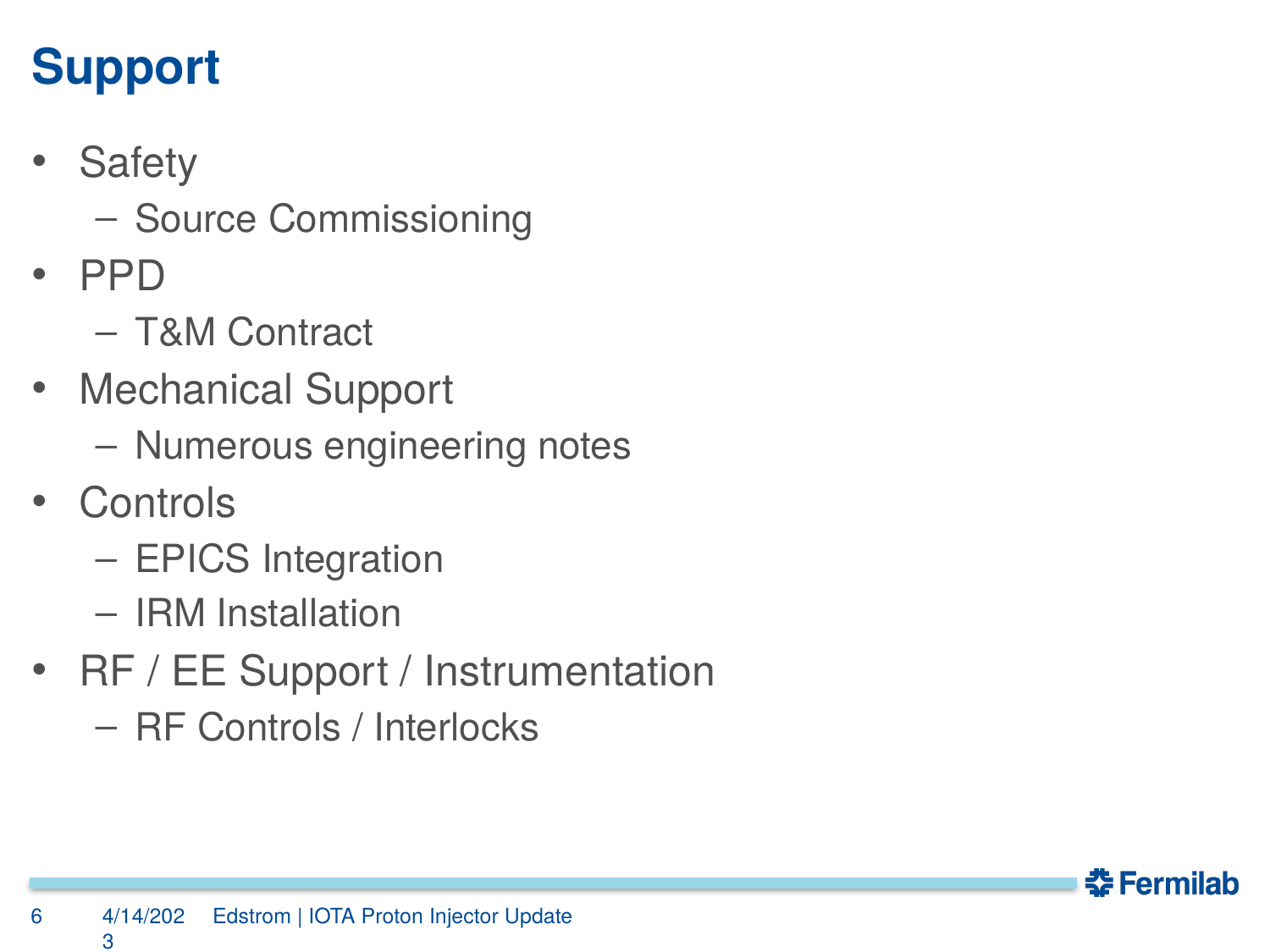

# Support
Safety
Source Commissioning
PPD
T&M Contract
Mechanical Support
Numerous engineering notes
Controls
EPICS Integration
IRM Installation
RF / EE Support / Instrumentation
RF Controls / Interlocks

6
4/14/2023
Edstrom | IOTA Proton Injector Update